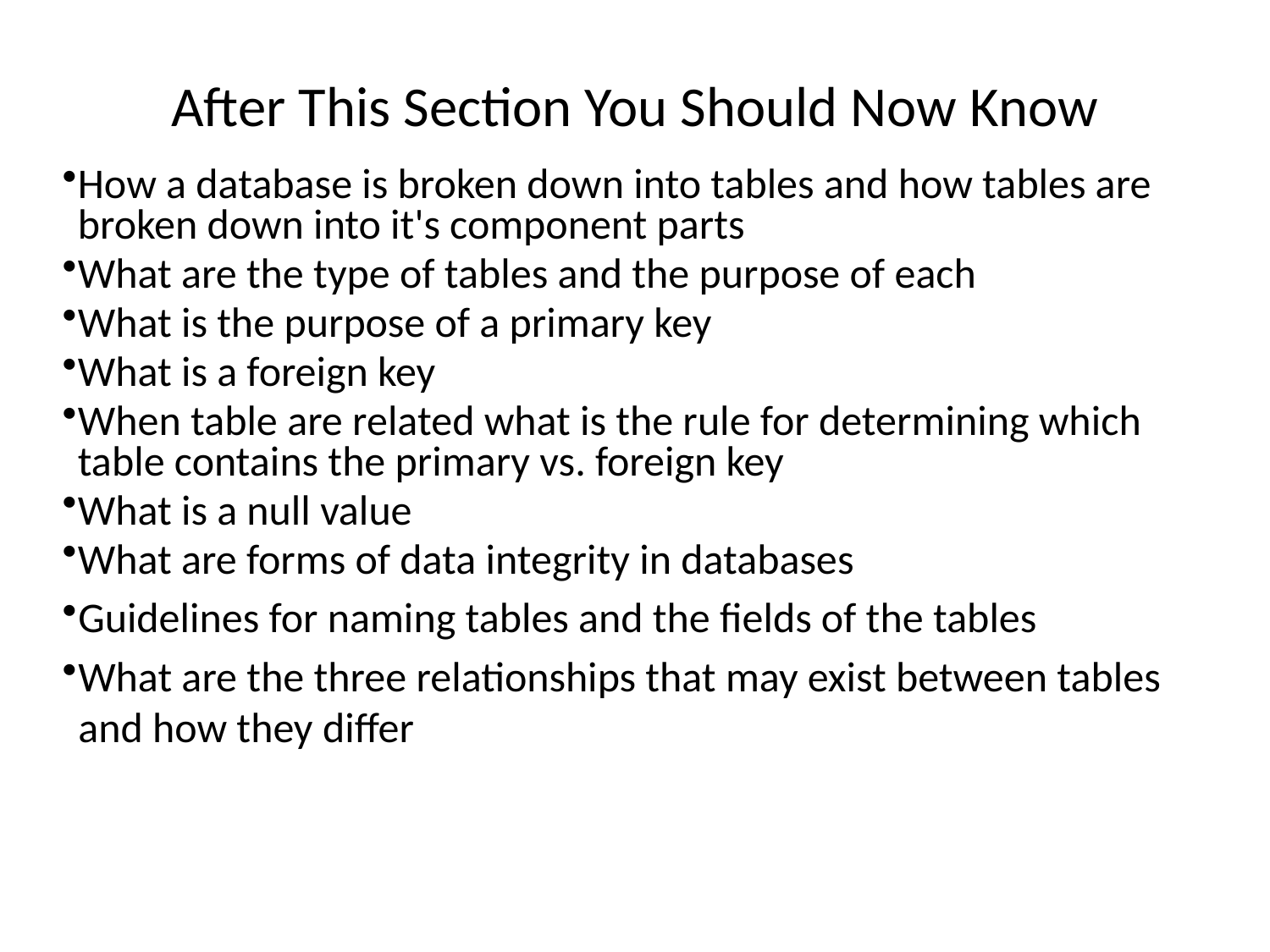

# After This Section You Should Now Know
How a database is broken down into tables and how tables are broken down into it's component parts
What are the type of tables and the purpose of each
What is the purpose of a primary key
What is a foreign key
When table are related what is the rule for determining which table contains the primary vs. foreign key
What is a null value
What are forms of data integrity in databases
Guidelines for naming tables and the fields of the tables
What are the three relationships that may exist between tables and how they differ